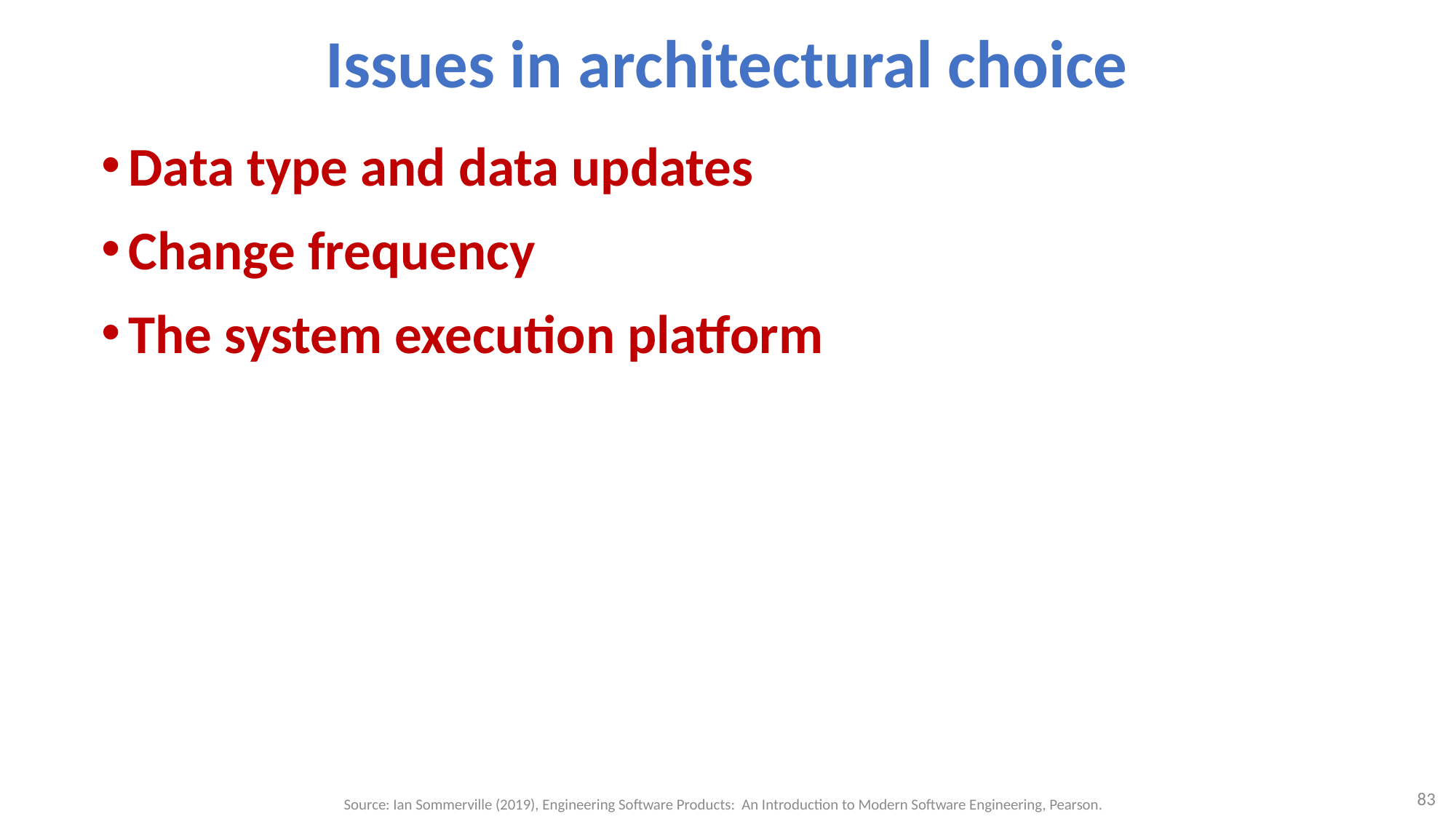

# Issues in architectural choice
Data type and data updates
Change frequency
The system execution platform

83
Source: Ian Sommerville (2019), Engineering Software Products:  An Introduction to Modern Software Engineering, Pearson.